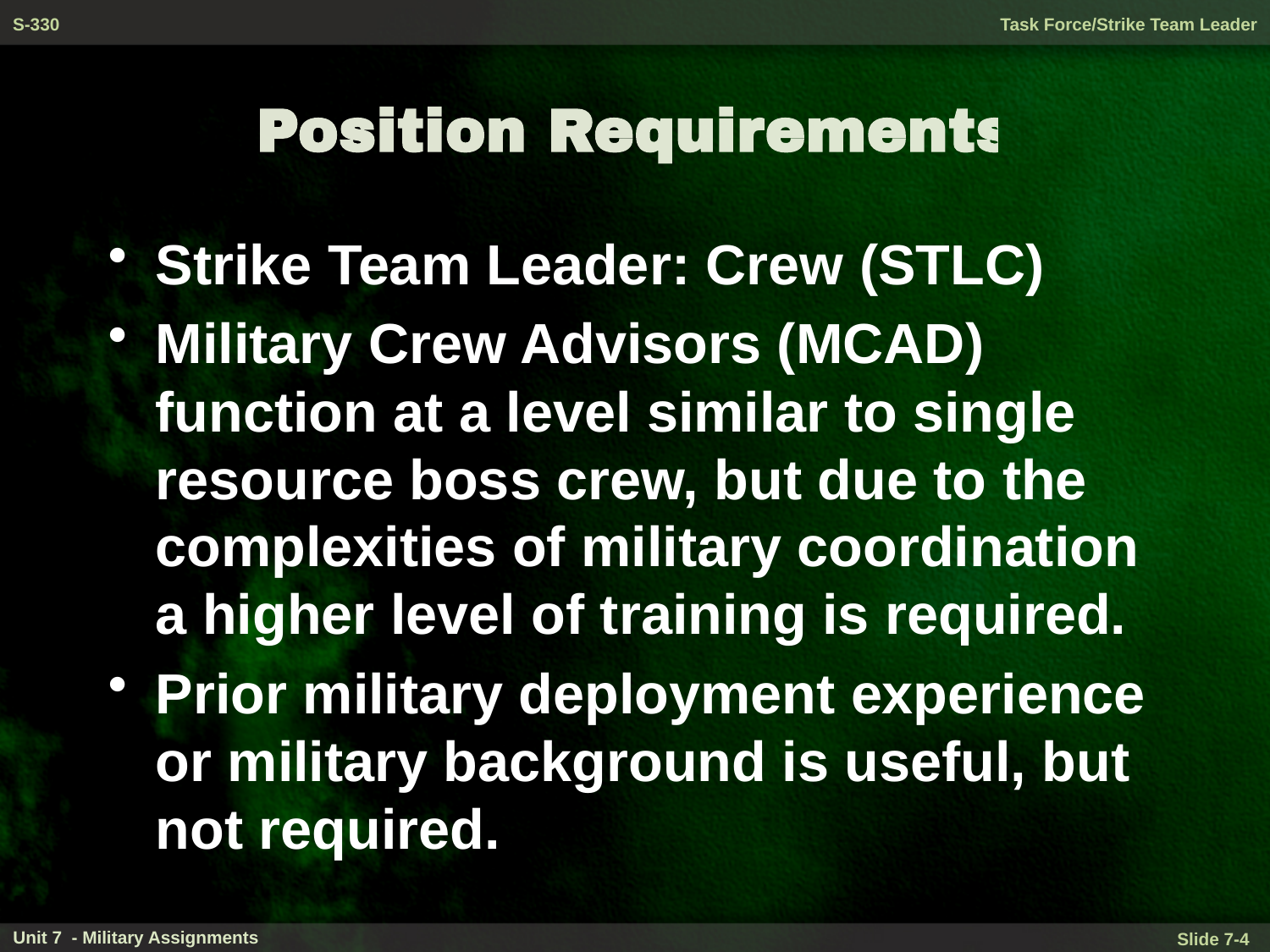

# Position Requirements
Strike Team Leader: Crew (STLC)
Military Crew Advisors (MCAD) function at a level similar to single resource boss crew, but due to the complexities of military coordination a higher level of training is required.
Prior military deployment experience or military background is useful, but not required.
Unit 7  - Military Assignments